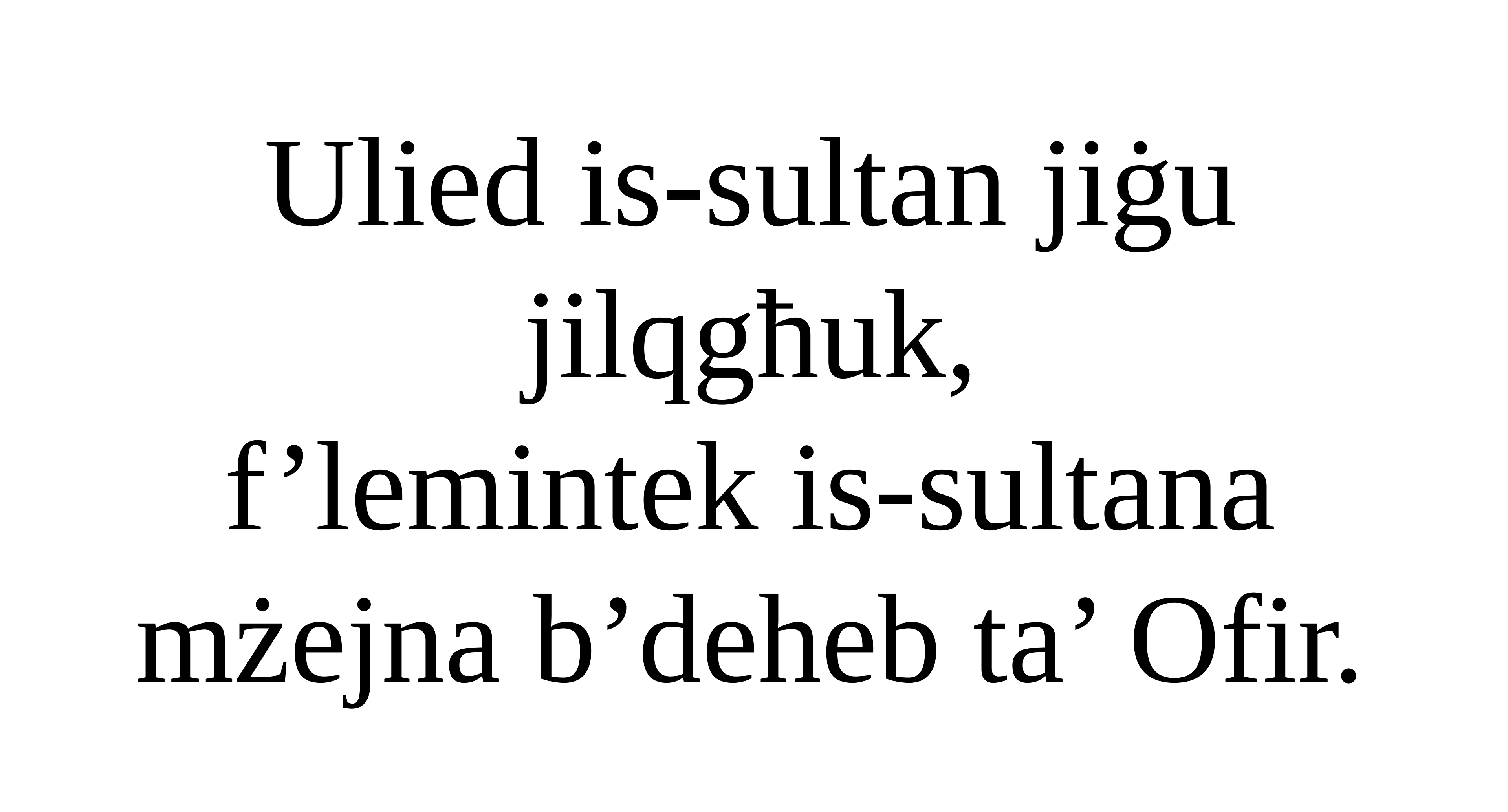

Ulied is-sultan jiġu jilqgħuk,
f’lemintek is-sultana
mżejna b’deheb ta’ Ofir.